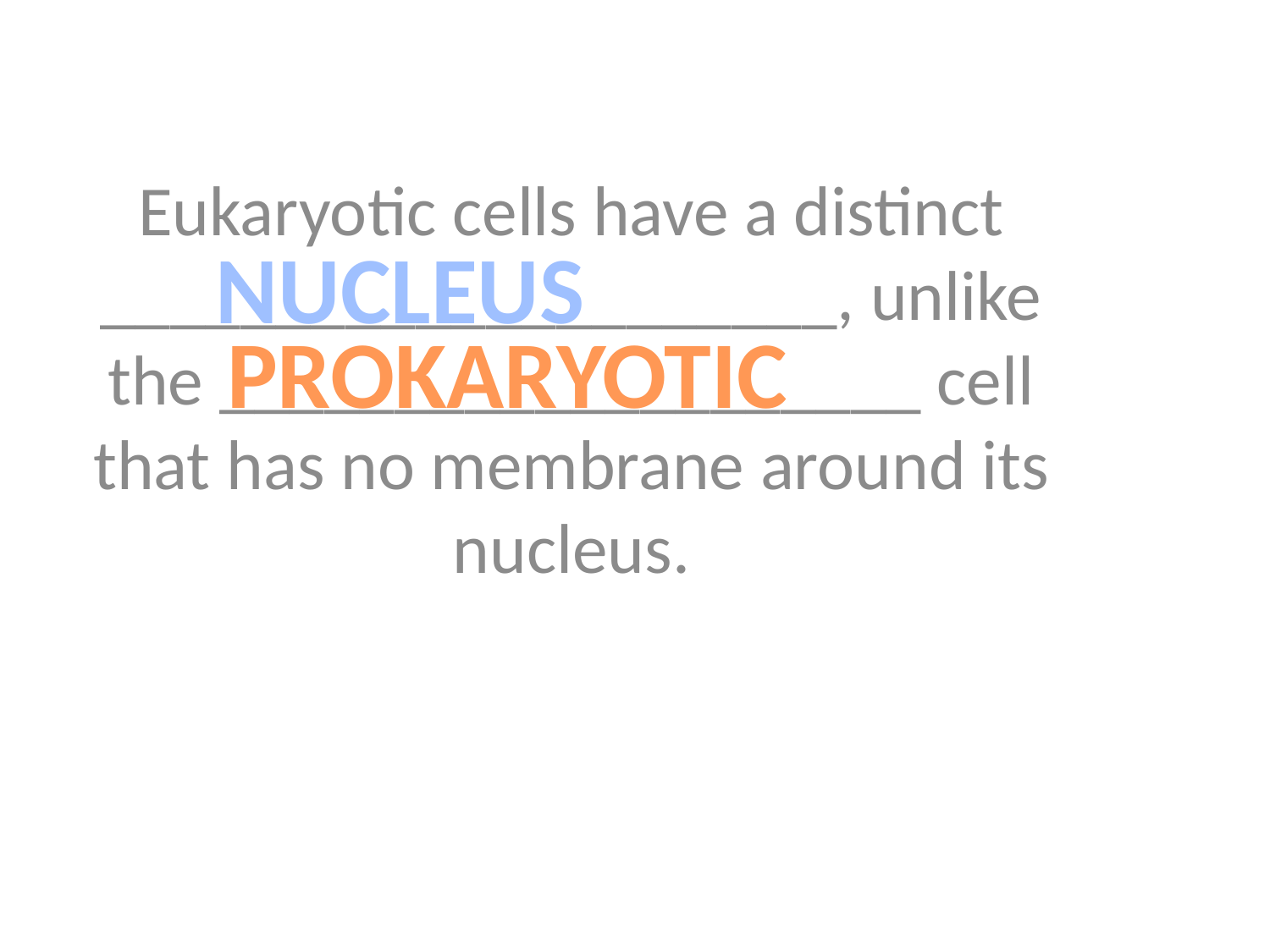

#
Eukaryotic cells have a distinct _____________________, unlike the ____________________ cell that has no membrane around its nucleus.

NUCLEUS
PROKARYOTIC